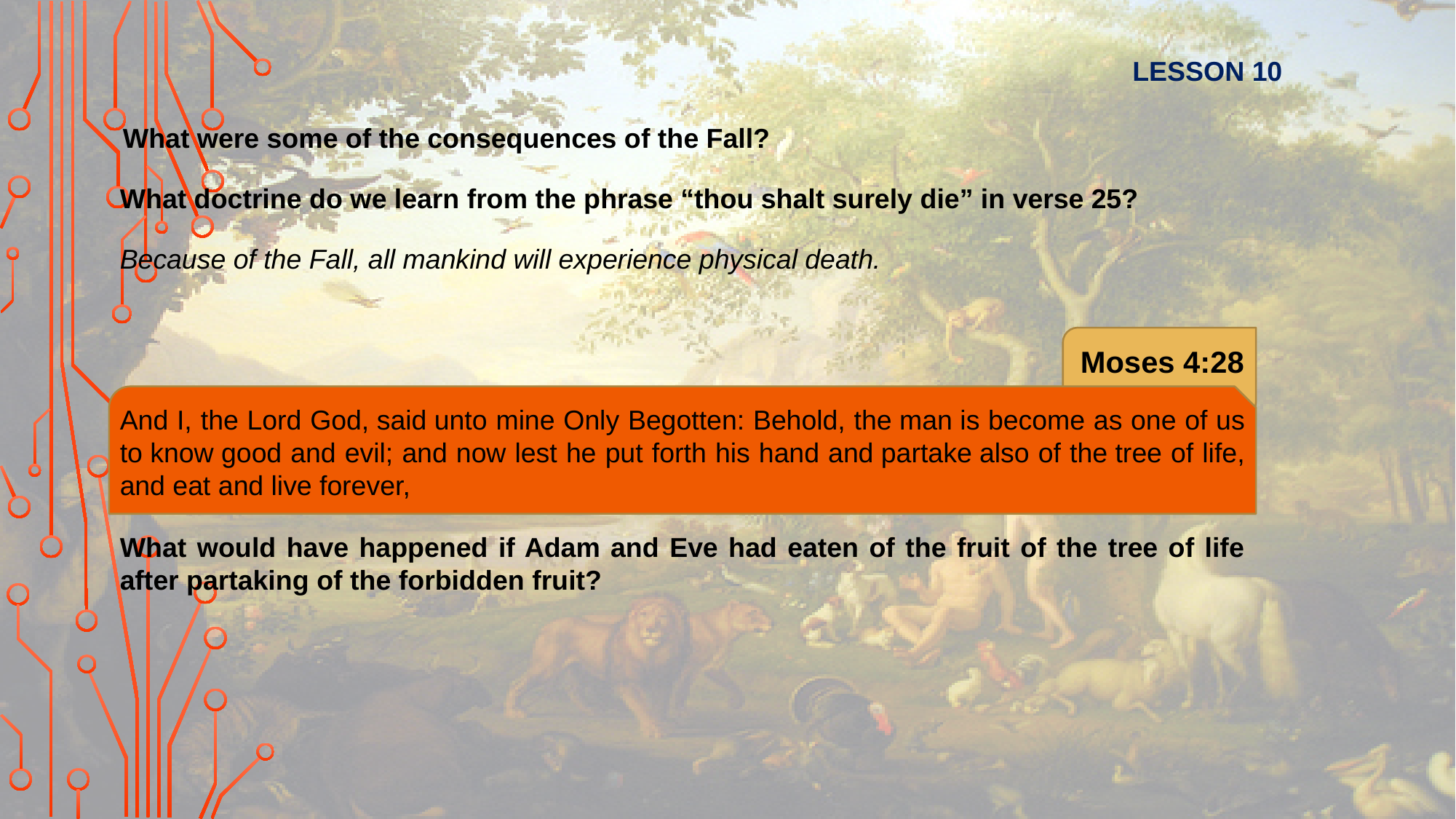

LESSON 10
What were some of the consequences of the Fall?
What doctrine do we learn from the phrase “thou shalt surely die” in verse 25?
Because of the Fall, all mankind will experience physical death.

Moses 4:28

And I, the Lord God, said unto mine Only Begotten: Behold, the man is become as one of us to know good and evil; and now lest he put forth his hand and partake also of the tree of life, and eat and live forever,
What would have happened if Adam and Eve had eaten of the fruit of the tree of life after partaking of the forbidden fruit?